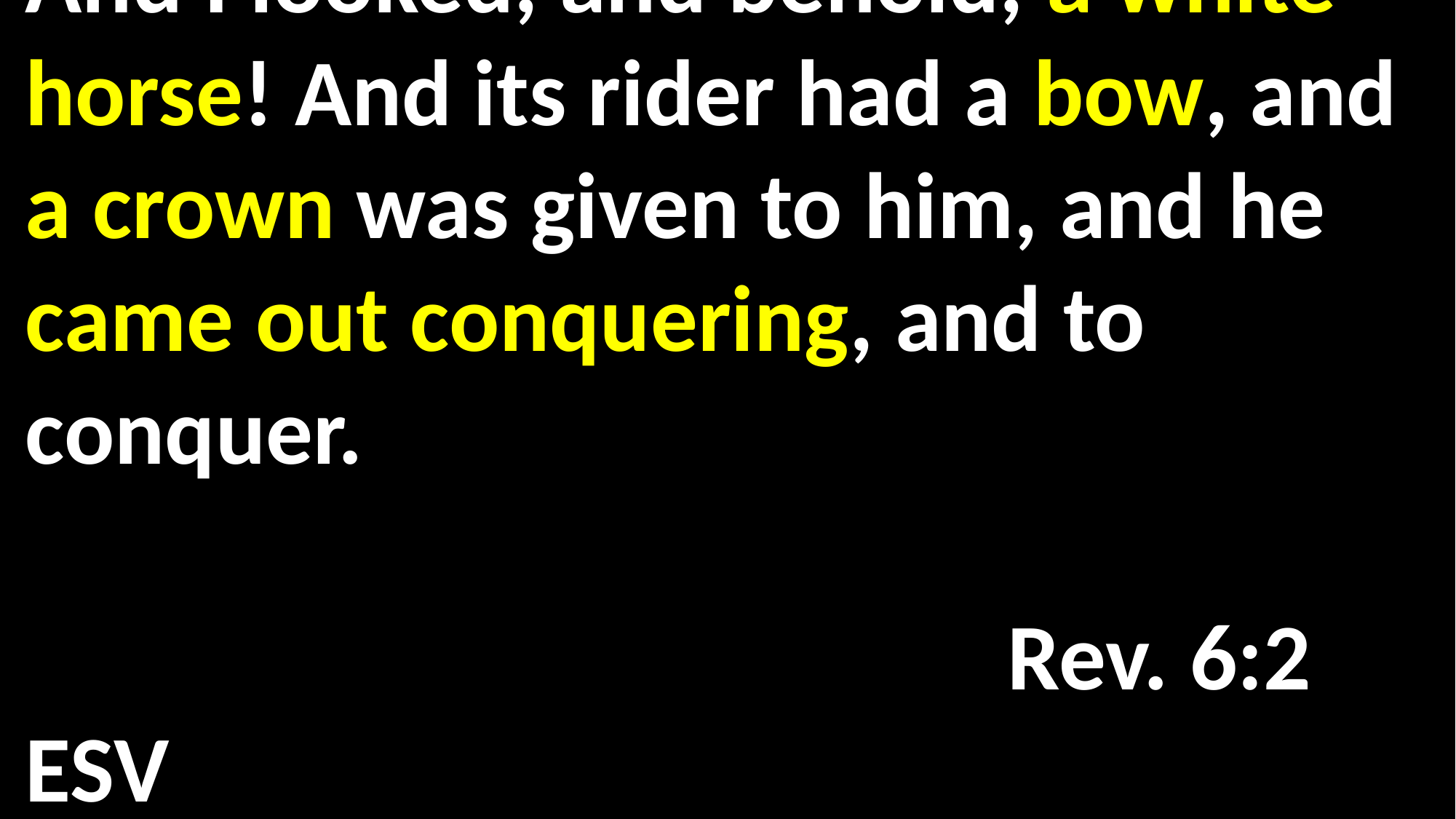

And I looked, and behold, a white horse! And its rider had a bow, and a crown was given to him, and he came out conquering, and to conquer.												                             															Rev. 6:2 ESV